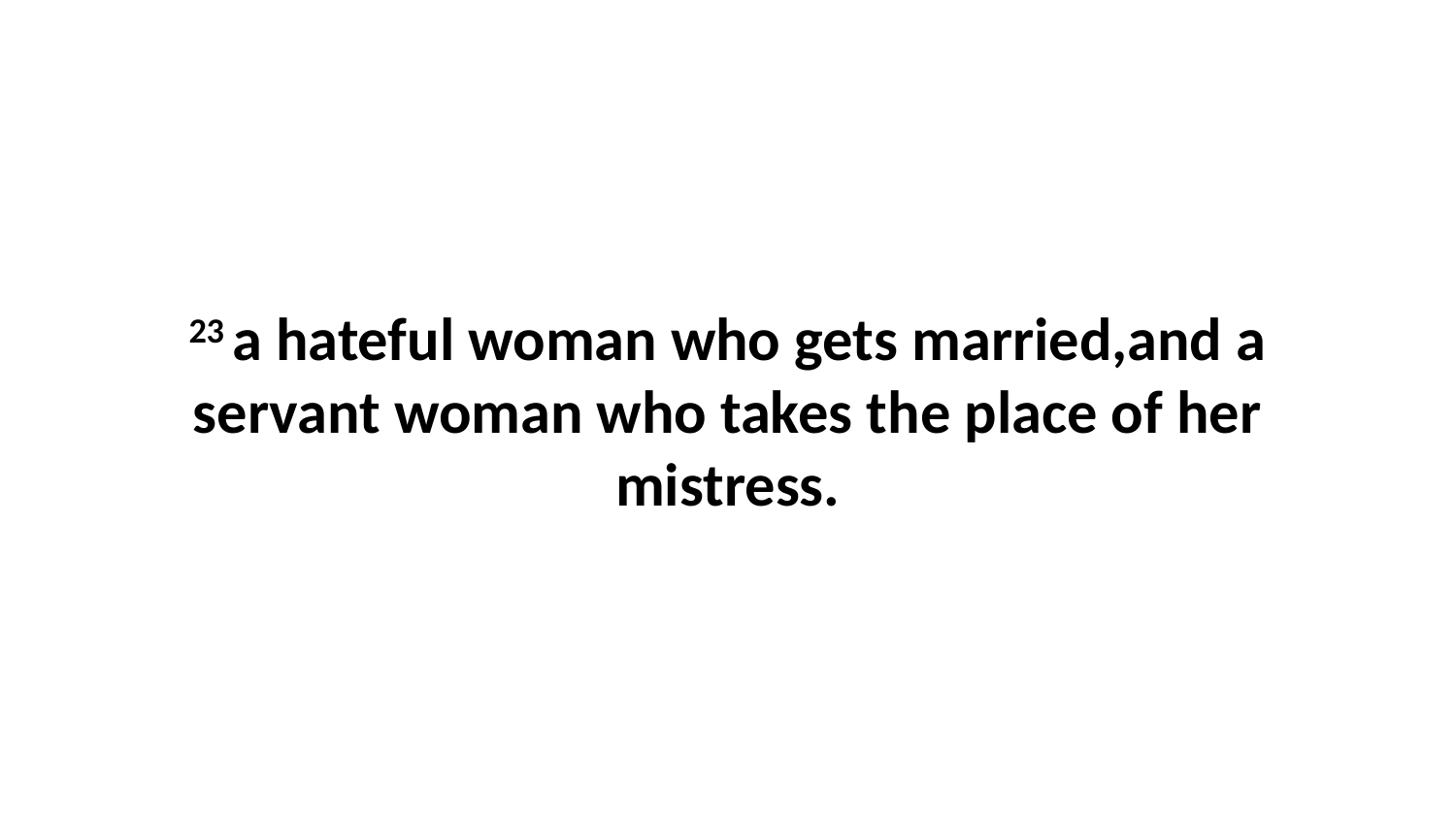

23 a hateful woman who gets married,and a servant woman who takes the place of her mistress.